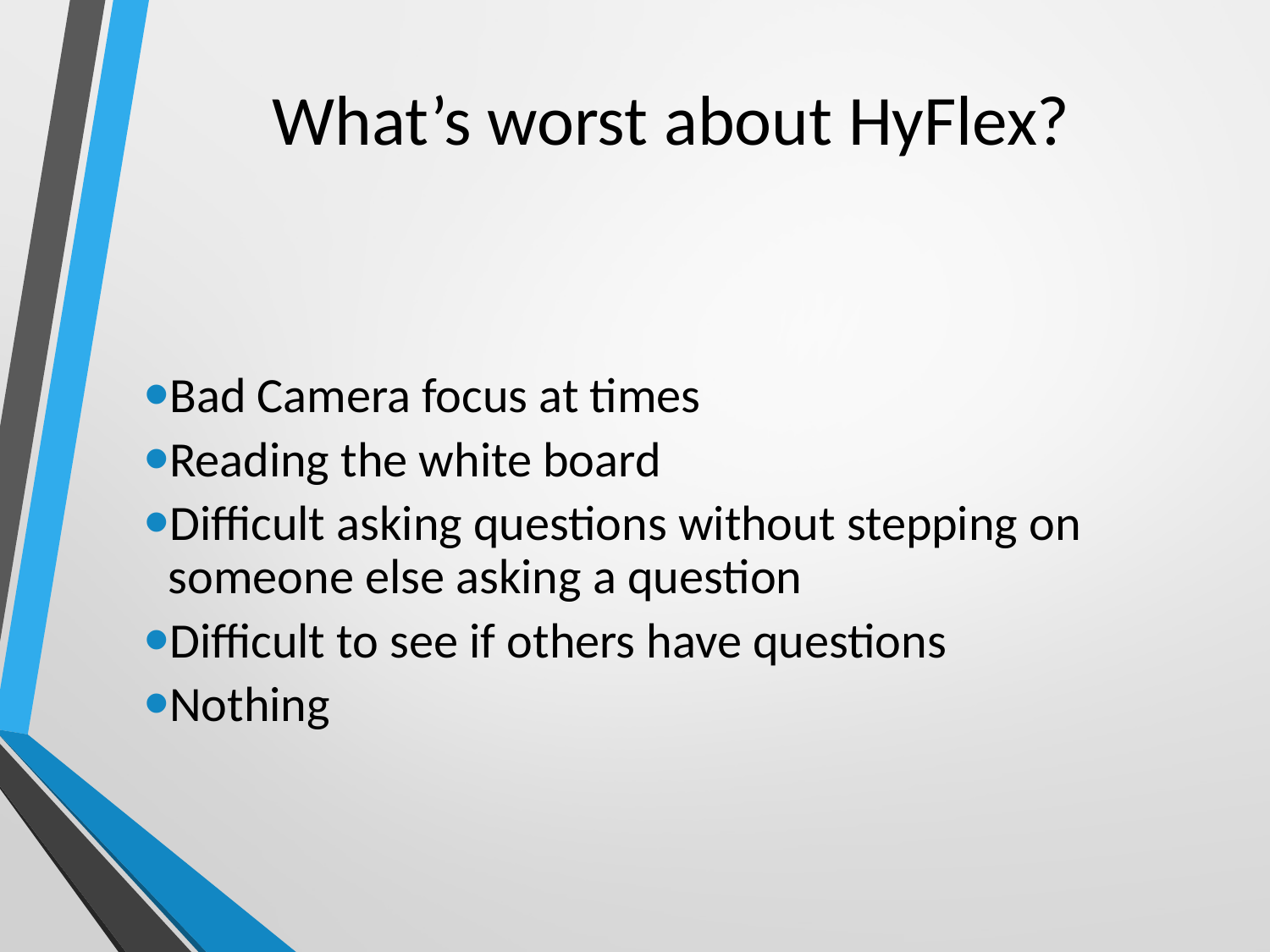

# What’s worst about HyFlex?
Bad Camera focus at times
Reading the white board
Difficult asking questions without stepping on someone else asking a question
Difficult to see if others have questions
Nothing